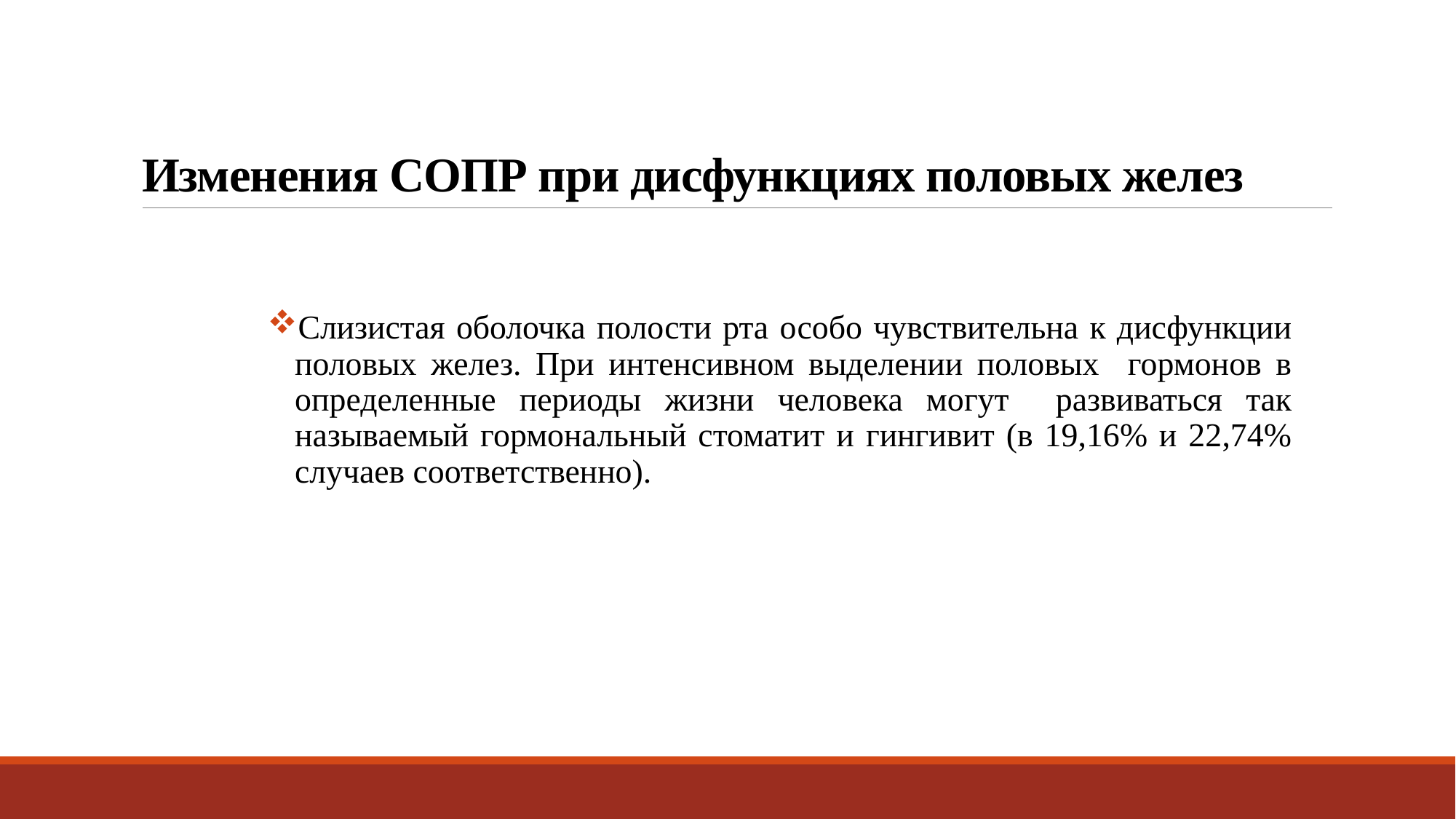

# Изменения СОПР при дисфункциях половых желез
Слизистая оболочка полости рта особо чувствительна к дисфункции половых желез. При интенсивном выделении половых  гормонов в определенные периоды жизни человека могут  развиваться так называемый гормональный стоматит и гингивит (в 19,16% и 22,74% случаев соответственно).